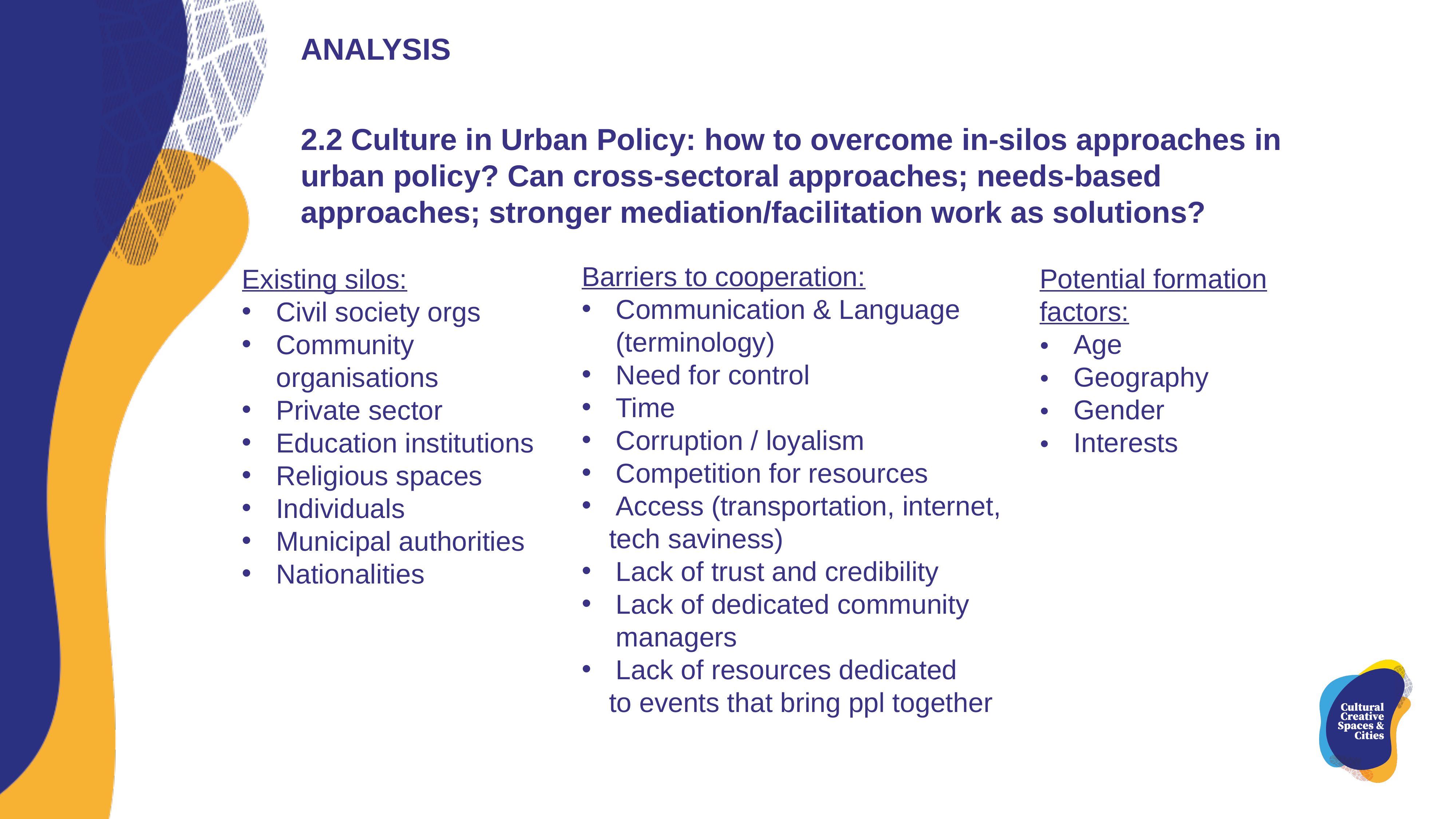

ANALYSIS
2.2 Culture in Urban Policy: how to overcome in-silos approaches in urban policy? Can cross-sectoral approaches; needs-based approaches; stronger mediation/facilitation work as solutions?
Barriers to cooperation:
Communication & Language (terminology)
Need for control
Time
Corruption / loyalism
Competition for resources
Access (transportation, internet,
tech saviness)
Lack of trust and credibility
Lack of dedicated community managers
Lack of resources dedicated
to events that bring ppl together
Existing silos:
Civil society orgs
Community organisations
Private sector
Education institutions
Religious spaces
Individuals
Municipal authorities
Nationalities

Potential formation factors:
Age
Geography
Gender
Interests